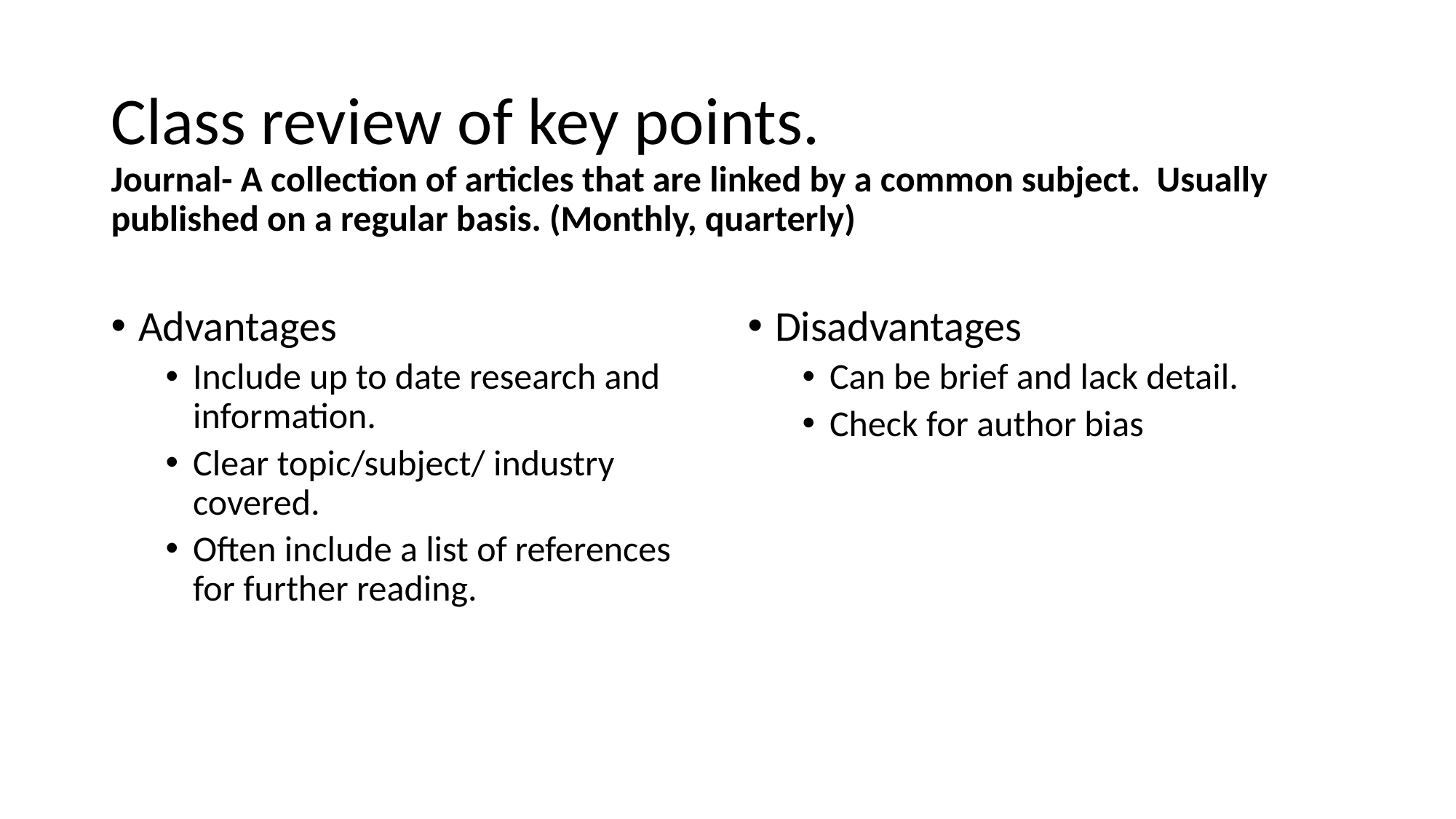

# Class review of key points.
Journal- A collection of articles that are linked by a common subject.  Usually published on a regular basis. (Monthly, quarterly)

Advantages
Include up to date research and information.
Clear topic/subject/ industry covered.
Often include a list of references for further reading.
Disadvantages
Can be brief and lack detail.
Check for author bias